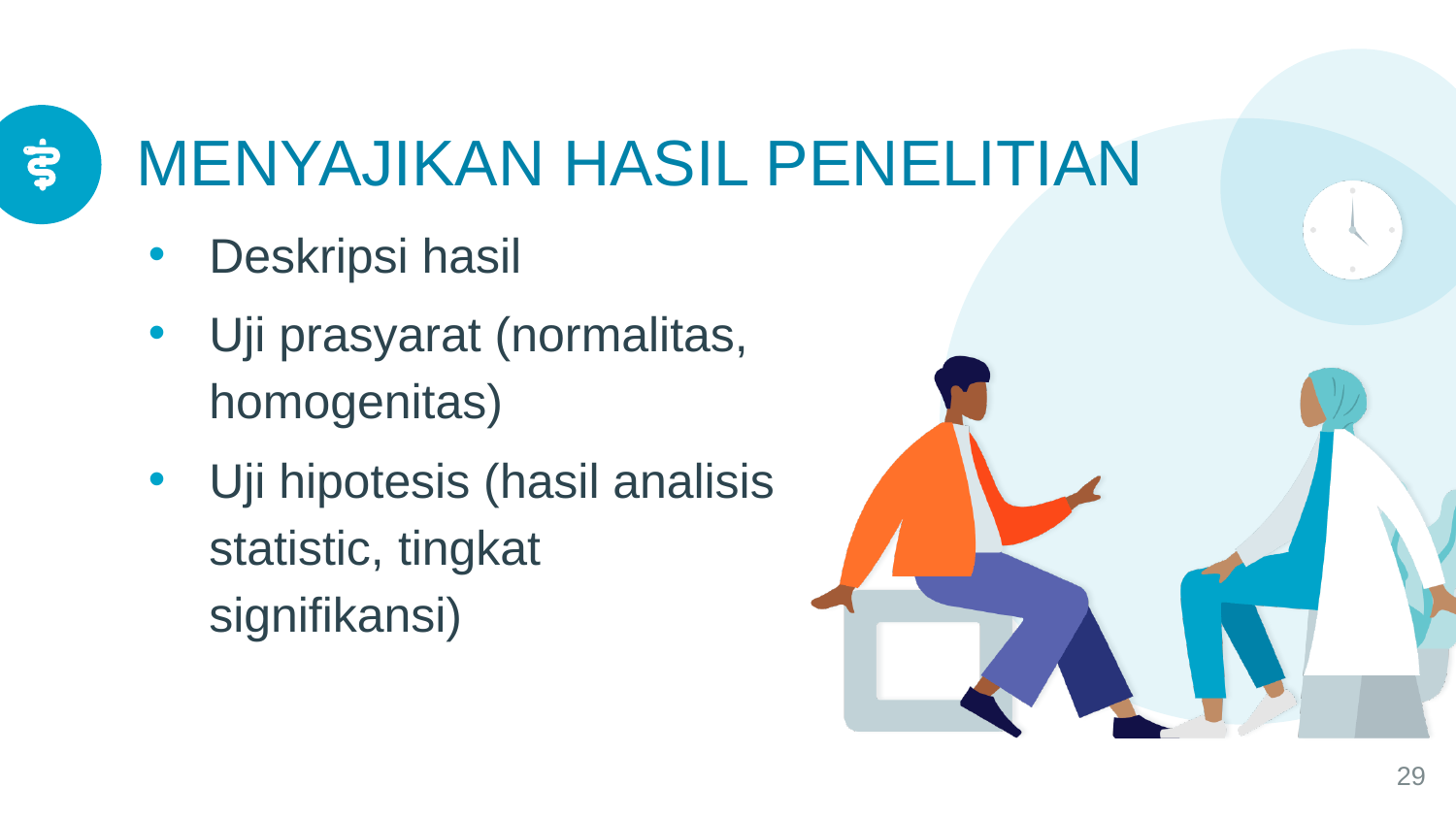

# MENYAJIKAN HASIL PENELITIAN
Deskripsi hasil
Uji prasyarat (normalitas, homogenitas)
Uji hipotesis (hasil analisis statistic, tingkat signifikansi)
29